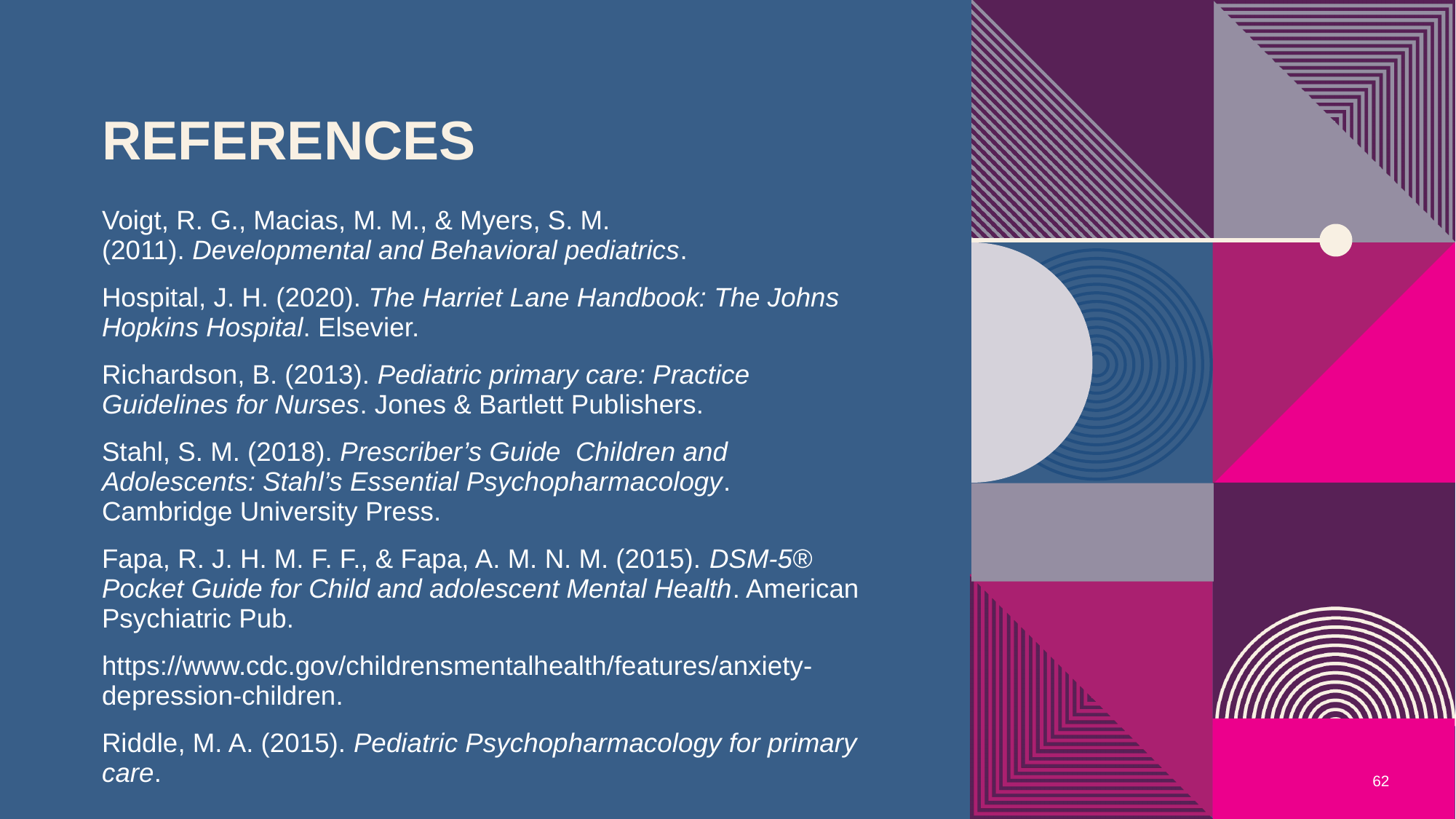

# References
Voigt, R. G., Macias, M. M., & Myers, S. M. (2011). Developmental and Behavioral pediatrics.
Hospital, J. H. (2020). The Harriet Lane Handbook: The Johns Hopkins Hospital. Elsevier.
Richardson, B. (2013). Pediatric primary care: Practice Guidelines for Nurses. Jones & Bartlett Publishers.
Stahl, S. M. (2018). Prescriber’s Guide  Children and Adolescents: Stahl’s Essential Psychopharmacology. Cambridge University Press.
Fapa, R. J. H. M. F. F., & Fapa, A. M. N. M. (2015). DSM-5® Pocket Guide for Child and adolescent Mental Health. American Psychiatric Pub.
https://www.cdc.gov/childrensmentalhealth/features/anxiety-depression-children.
Riddle, M. A. (2015). Pediatric Psychopharmacology for primary care.

62